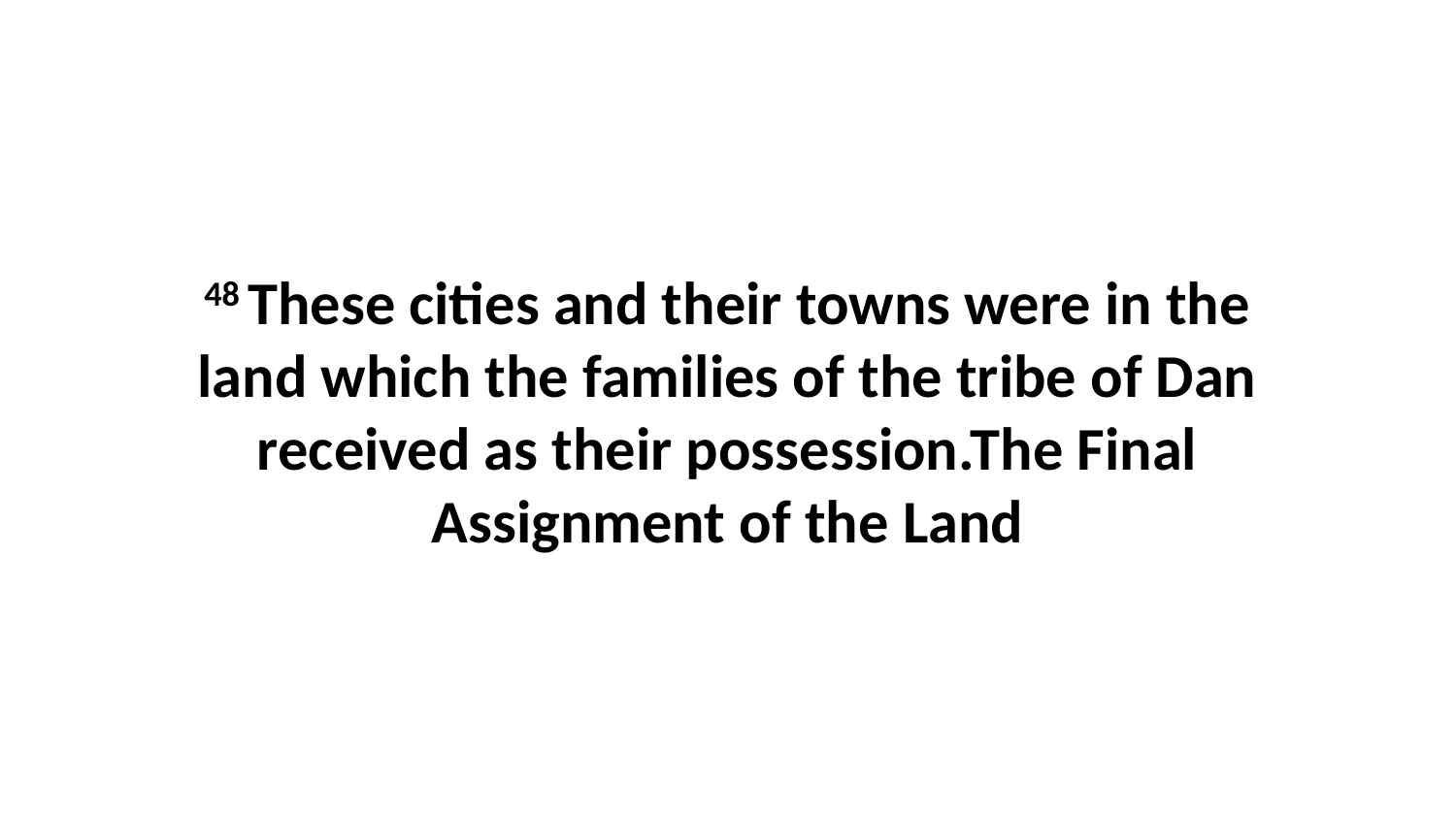

48 These cities and their towns were in the land which the families of the tribe of Dan received as their possession.The Final Assignment of the Land